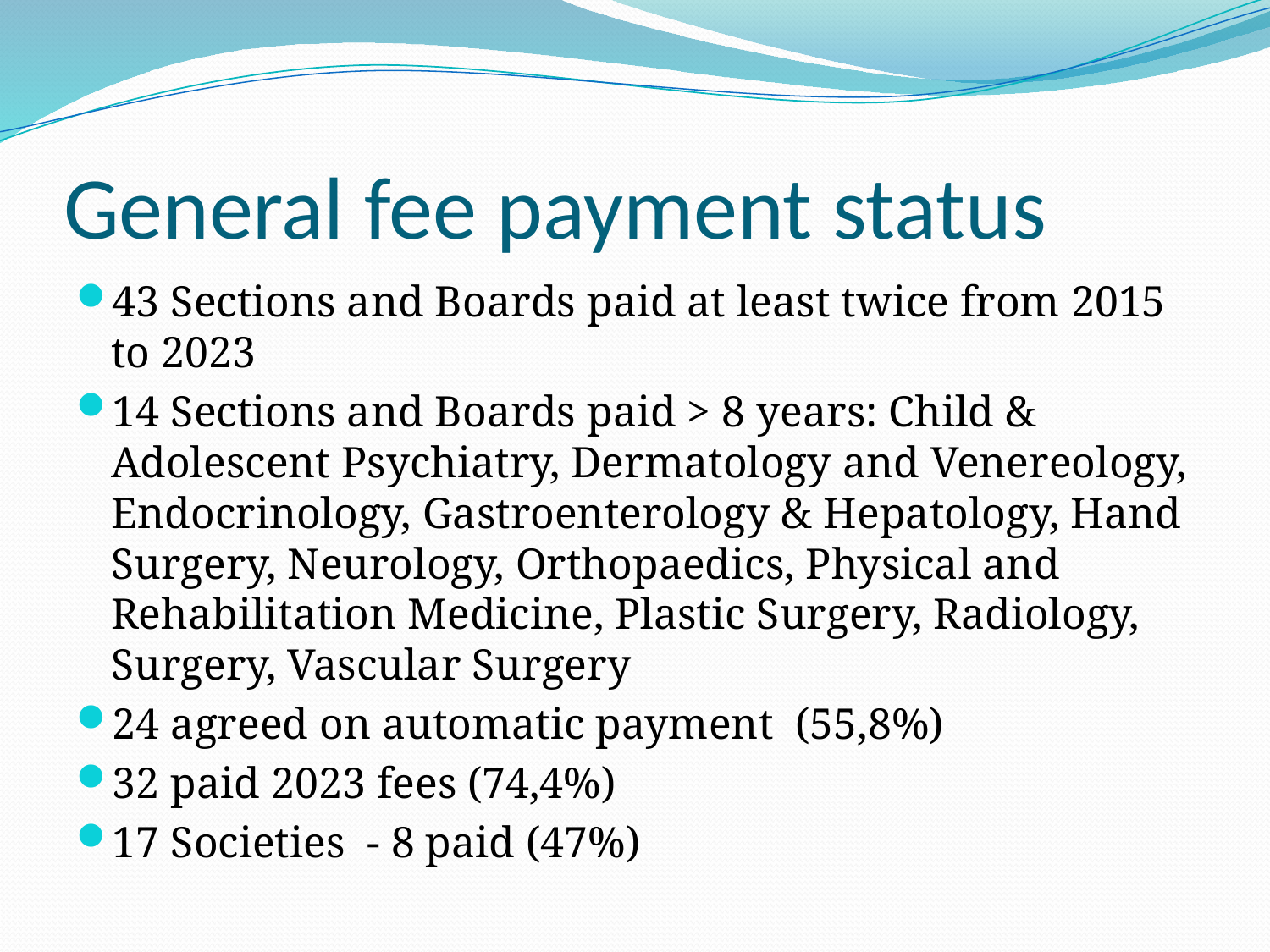

# General fee payment status
43 Sections and Boards paid at least twice from 2015 to 2023
14 Sections and Boards paid > 8 years: Child & Adolescent Psychiatry, Dermatology and Venereology, Endocrinology, Gastroenterology & Hepatology, Hand Surgery, Neurology, Orthopaedics, Physical and Rehabilitation Medicine, Plastic Surgery, Radiology, Surgery, Vascular Surgery
24 agreed on automatic payment  (55,8%)
32 paid 2023 fees (74,4%)
17 Societies  - 8 paid (47%)